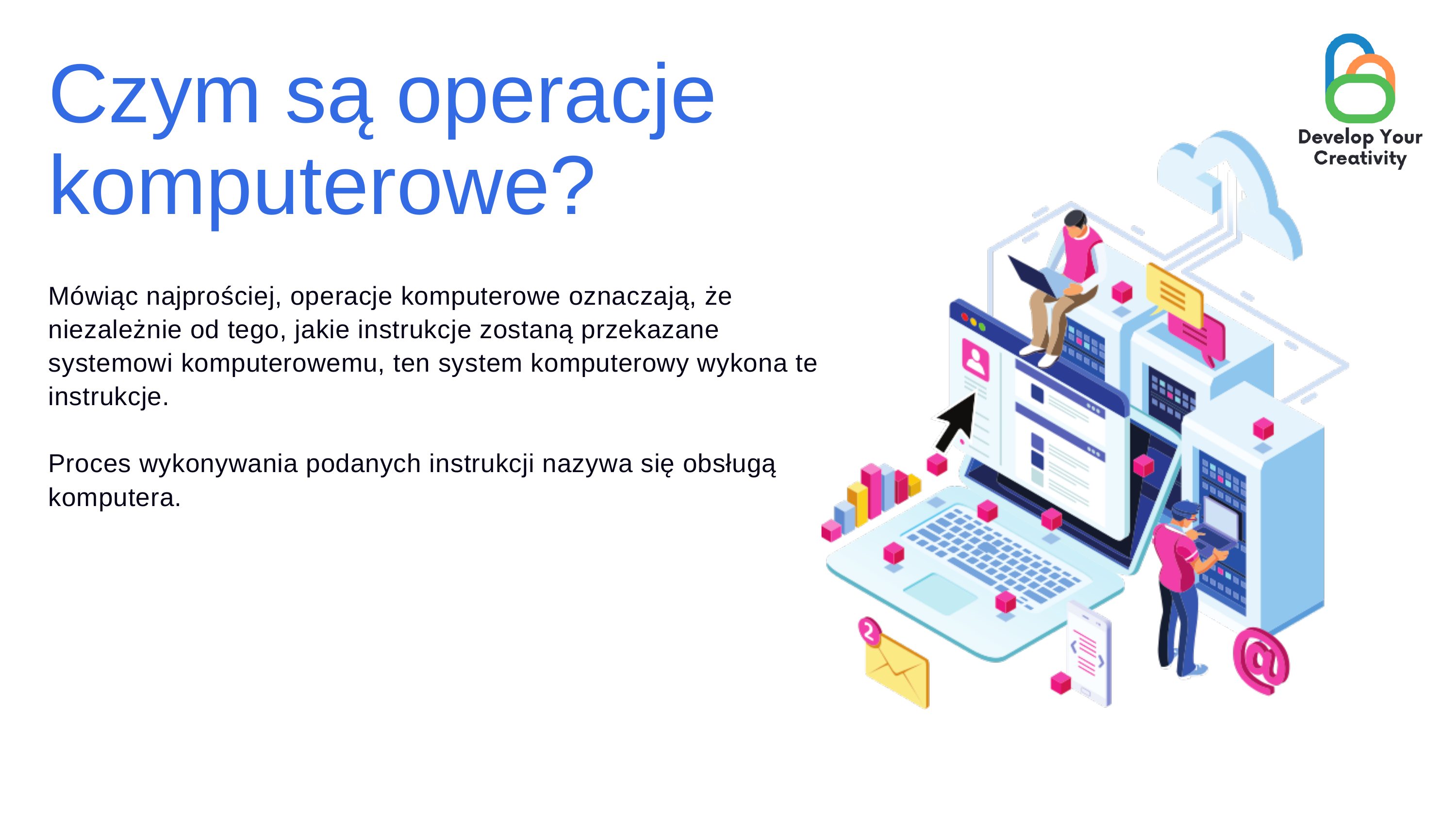

Czym są operacje komputerowe?
Mówiąc najprościej, operacje komputerowe oznaczają, że niezależnie od tego, jakie instrukcje zostaną przekazane systemowi komputerowemu, ten system komputerowy wykona te instrukcje.

Proces wykonywania podanych instrukcji nazywa się obsługą komputera.